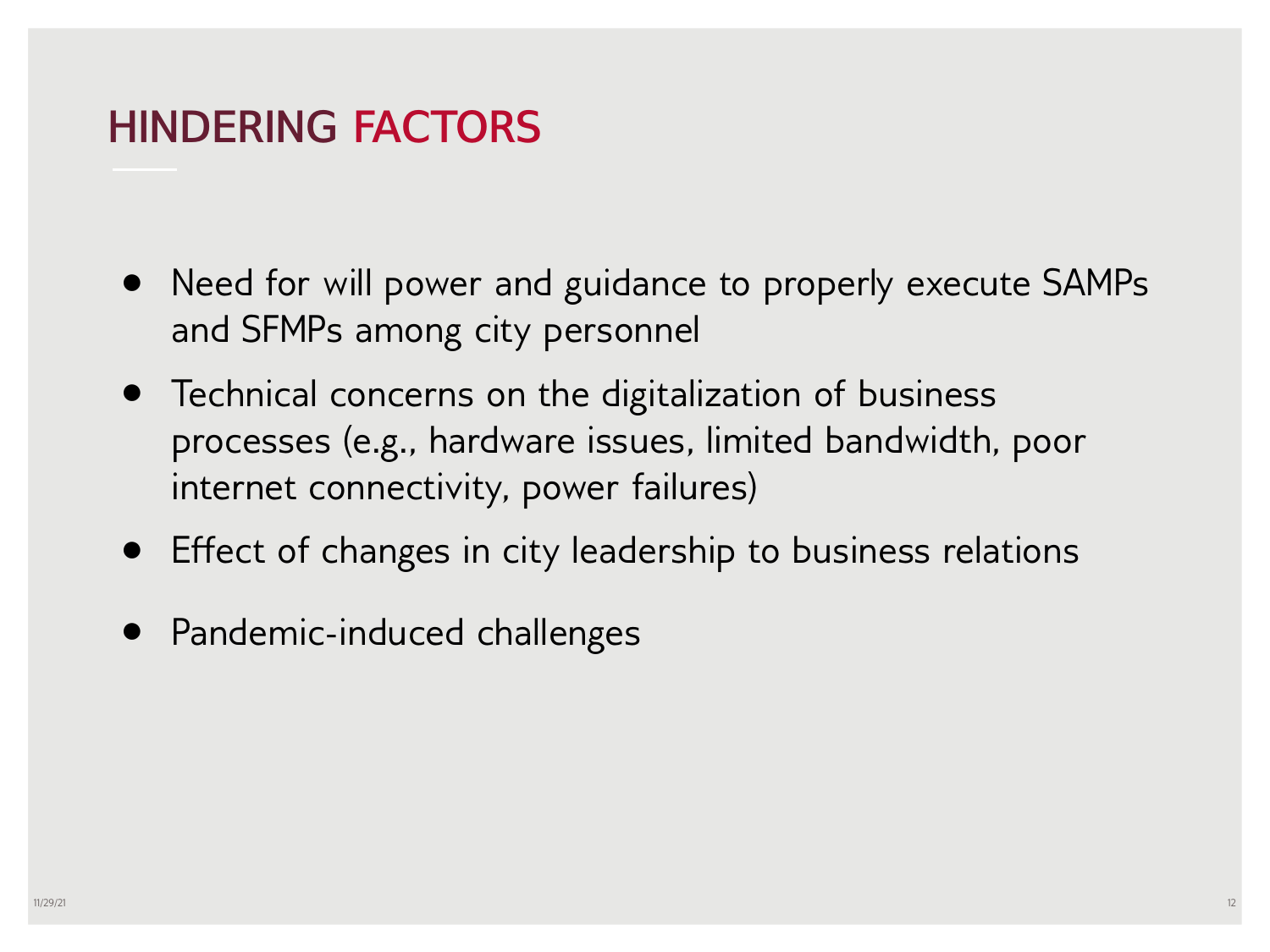

# HINDERING FACTORS
Need for will power and guidance to properly execute SAMPs and SFMPs among city personnel
Technical concerns on the digitalization of business processes (e.g., hardware issues, limited bandwidth, poor internet connectivity, power failures)
Effect of changes in city leadership to business relations
Pandemic-induced challenges

11/29/21
12